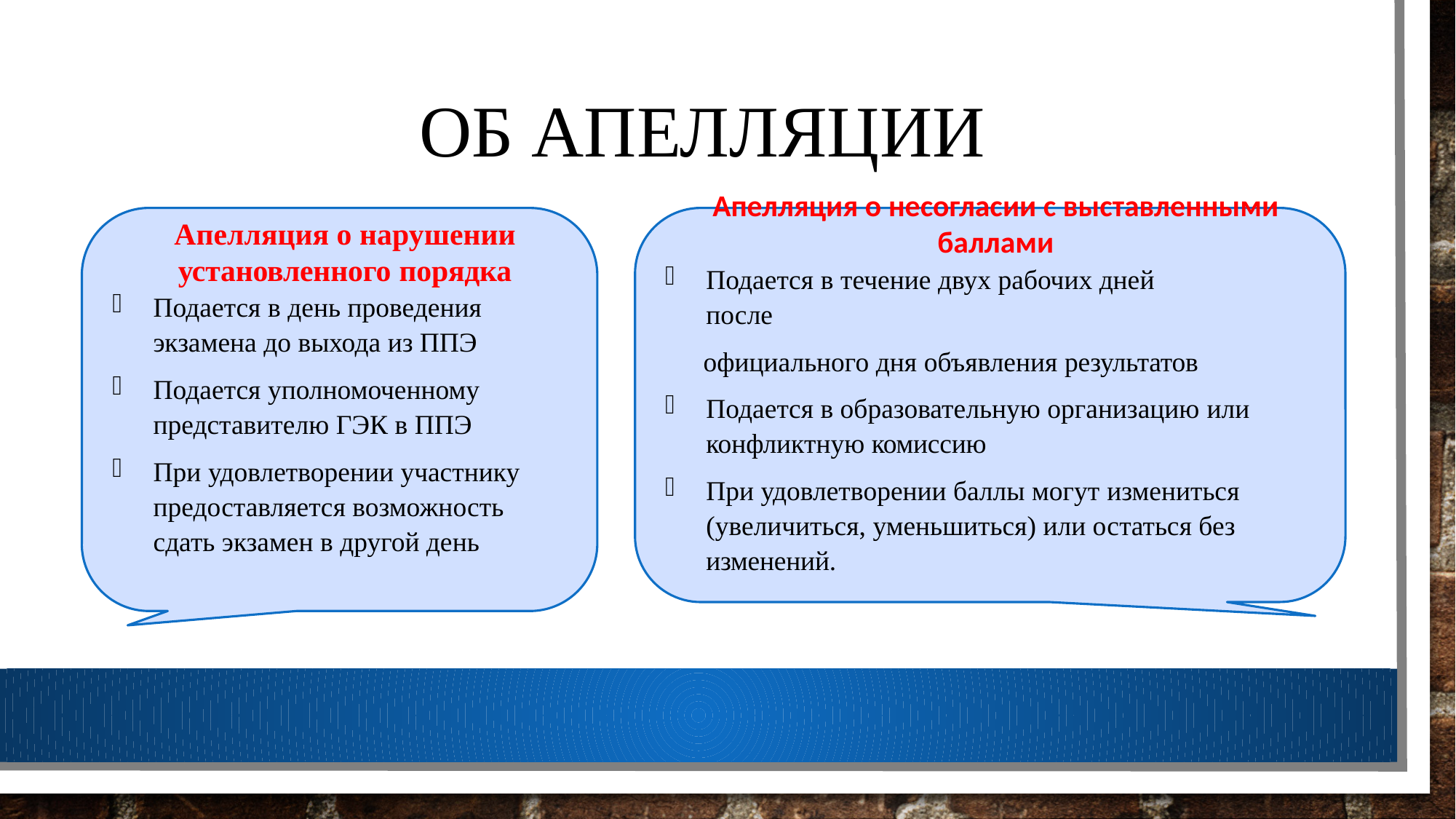

# Об апелляции
Апелляция о несогласии с выставленными баллами
Подается в течение двух рабочих дней после
официального дня объявления результатов
Подается в образовательную организацию или конфликтную комиссию
При удовлетворении баллы могут измениться (увеличиться, уменьшиться) или остаться без изменений.

Апелляция о нарушении установленного порядка
Подается в день проведения экзамена до выхода из ППЭ
Подается уполномоченному представителю ГЭК в ППЭ
При удовлетворении участнику предоставляется возможность сдать экзамен в другой день